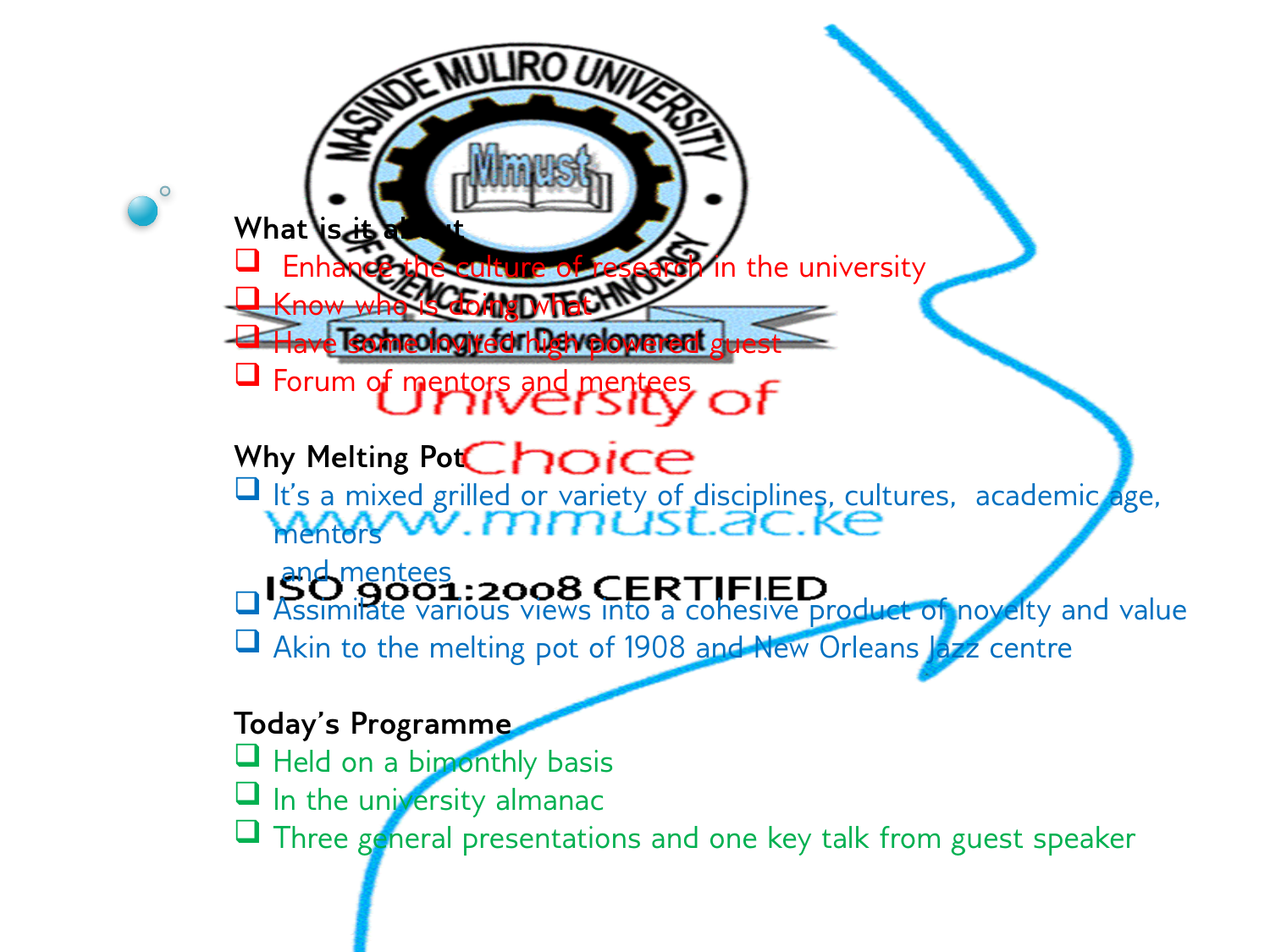

What is it about
 Enhance the culture of research in the university
Know who is doing what
Have some invited high powered guest
Forum of mentors and mentees

Why Melting Pot
It’s a mixed grilled or variety of disciplines, cultures,  academic age, mentors
     and mentees
Assimilate various views into a cohesive product of novelty and value
Akin to the melting pot of 1908 and New Orleans Jazz centre

Today’s Programme
Held on a bimonthly basis
In the university almanac
Three general presentations and one key talk from guest speaker